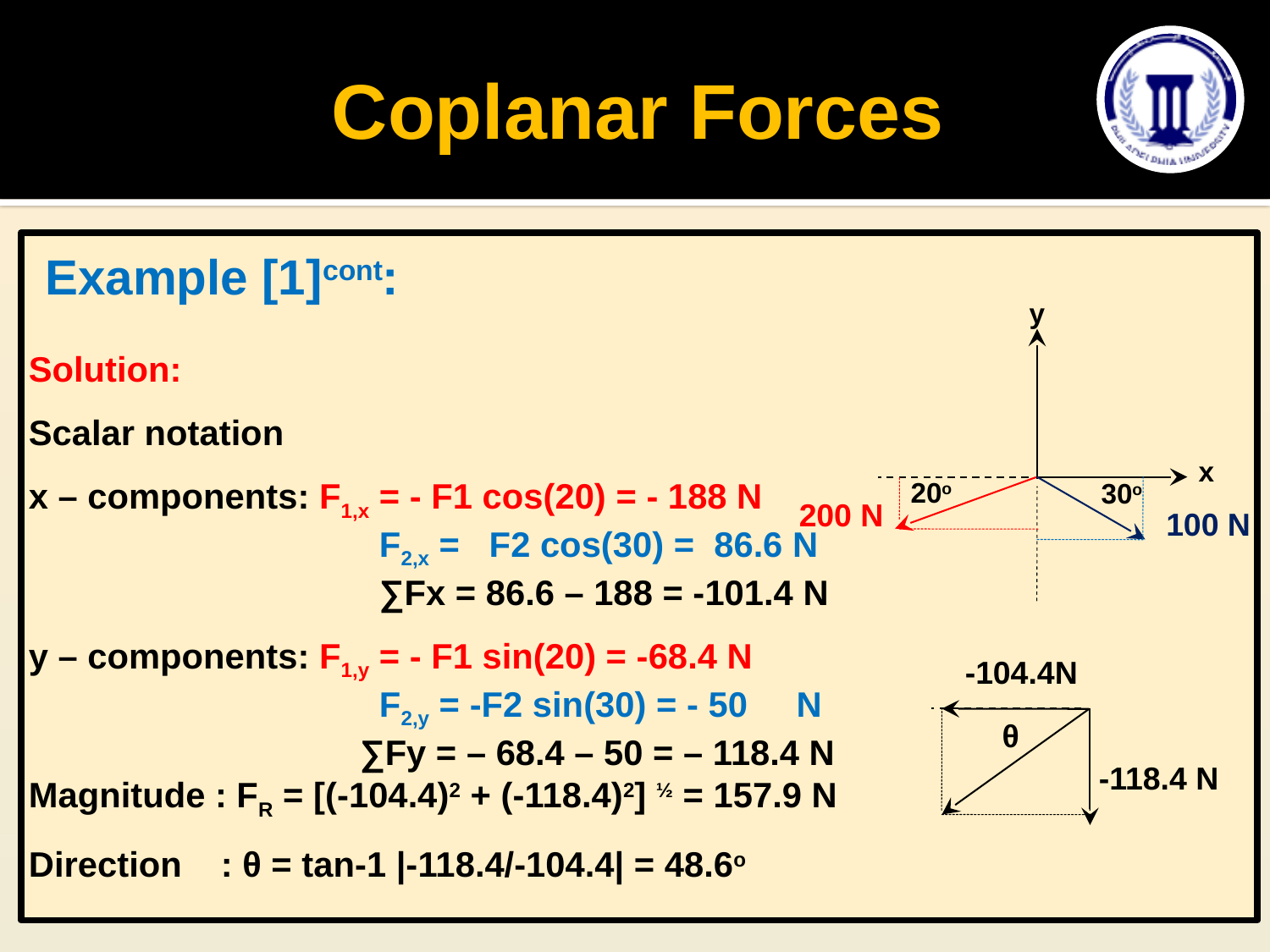

# Coplanar Forces

Example [1]cont:

Solution:

Scalar notation

x – components: F1,x = - F1 cos(20) = - 188 N
                                    F2,x =   F2 cos(30) =  86.6 N
                                    ∑Fx = 86.6 – 188 = -101.4 N

y – components: F1,y = - F1 sin(20) = -68.4 N
                                    F2,y = -F2 sin(30) = - 50     N
                                  ∑Fy = – 68.4 – 50 = – 118.4 N
Magnitude : FR = [(-104.4)2 + (-118.4)2] ½ = 157.9 N

Direction    : θ = tan-1 |-118.4/-104.4| = 48.6o

y
x
20o
30o
200 N
100 N
-104.4N
θ
-118.4 N